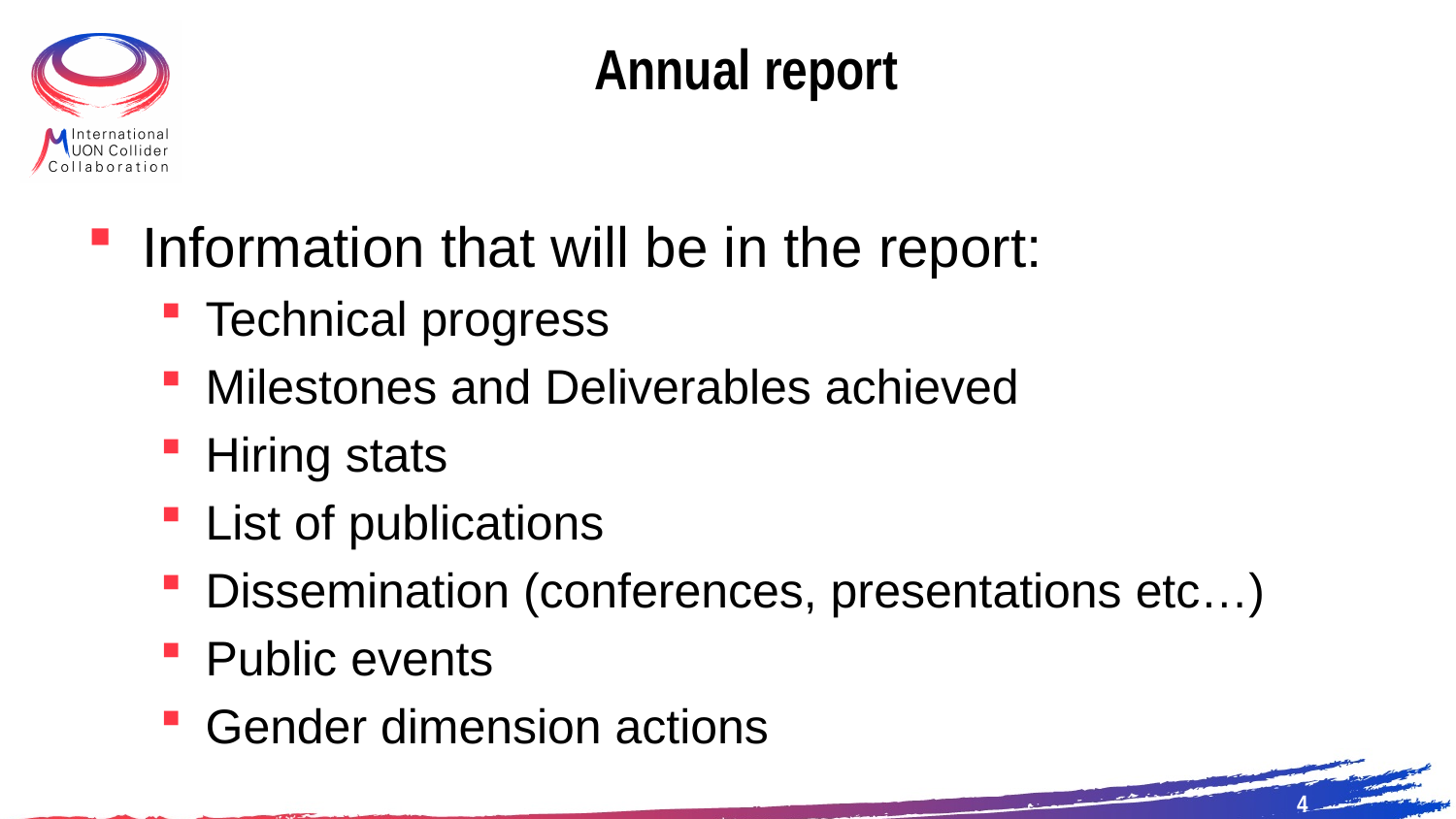

# Annual report
Information that will be in the report:
Technical progress
Milestones and Deliverables achieved
Hiring stats
List of publications
Dissemination (conferences, presentations etc…)
Public events
Gender dimension actions

4